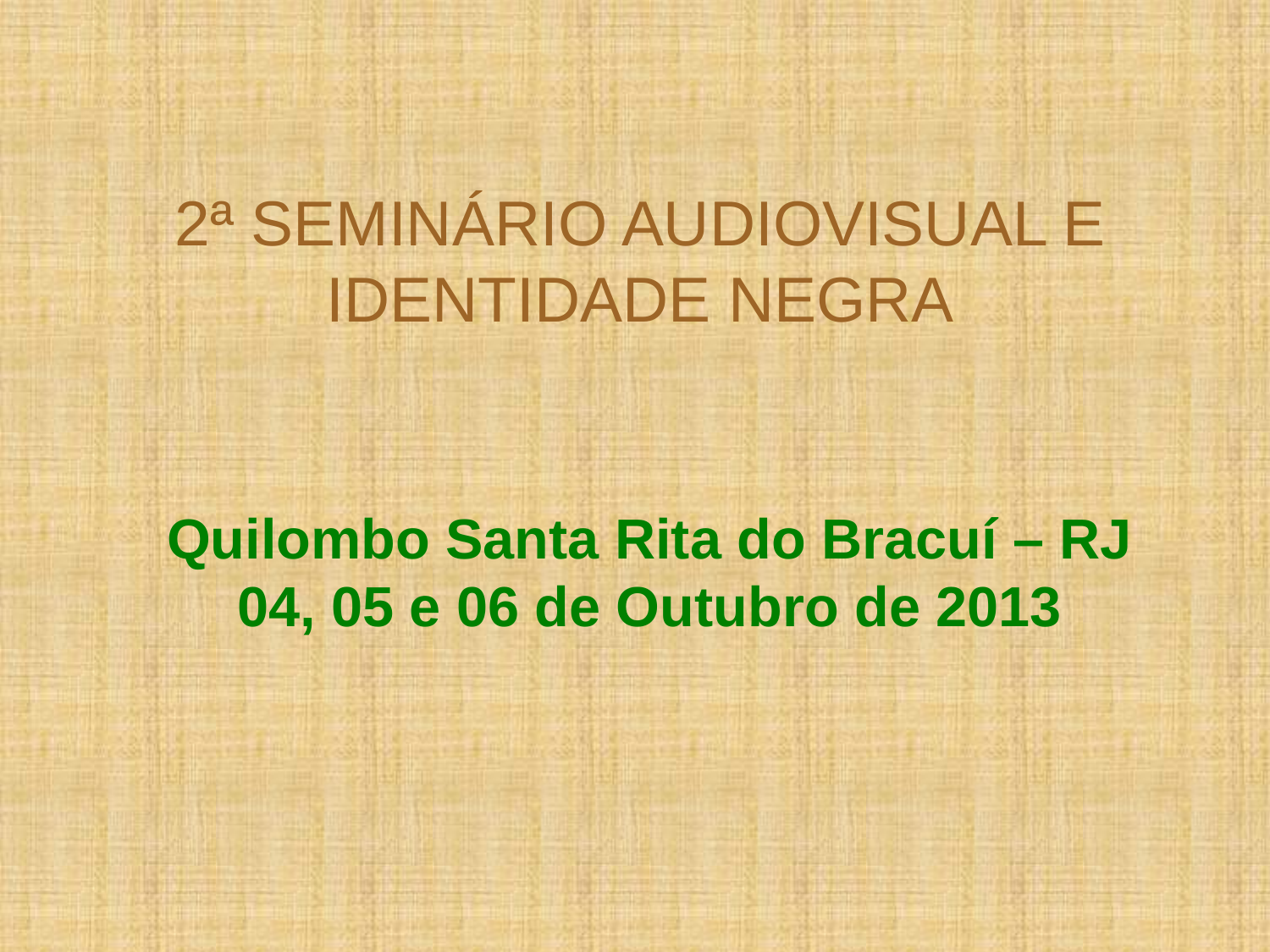

# 2ª SEMINÁRIO AUDIOVISUAL E IDENTIDADE NEGRA
Quilombo Santa Rita do Bracuí – RJ
04, 05 e 06 de Outubro de 2013